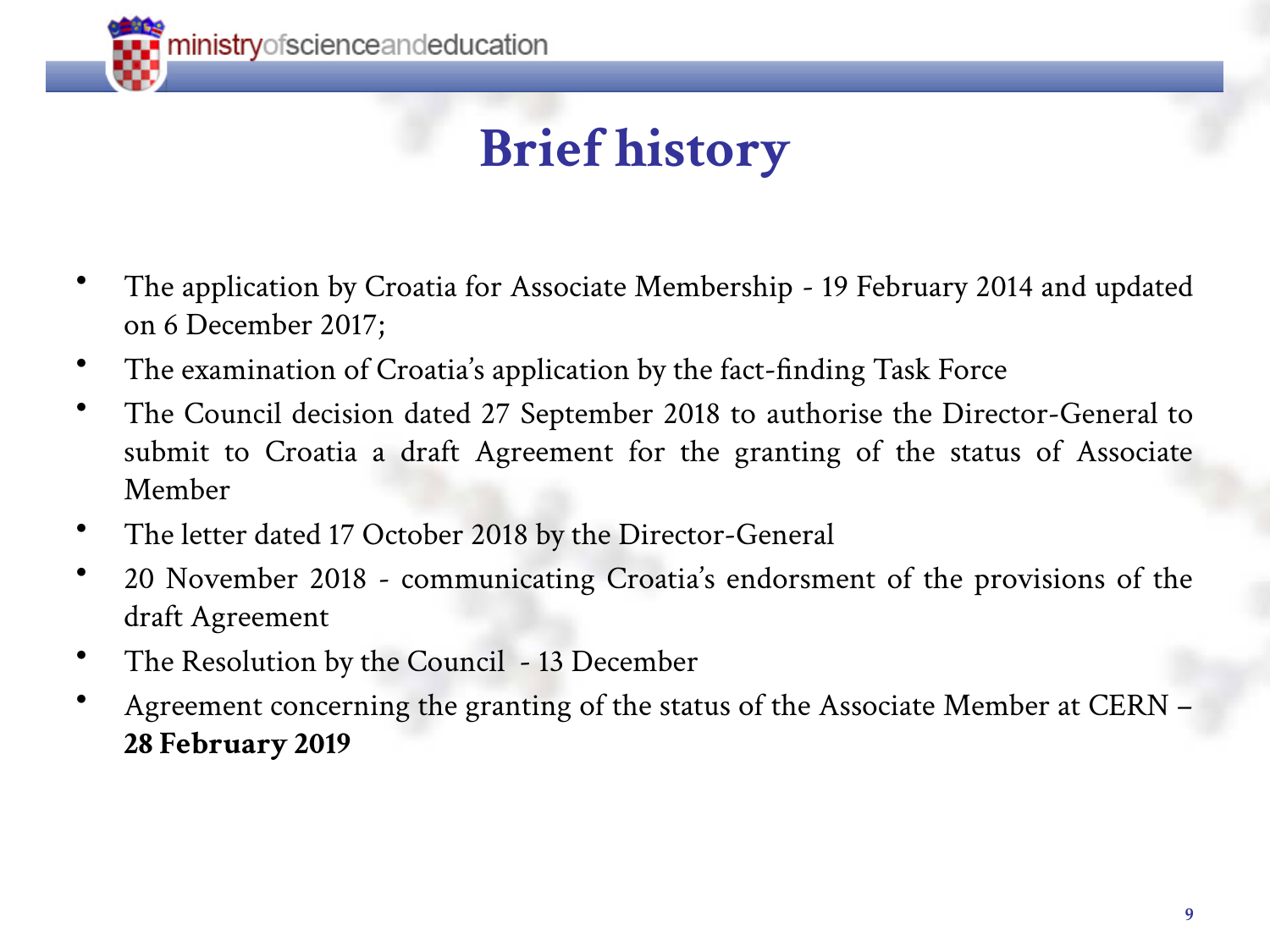

# Brief history
The application by Croatia for Associate Membership - 19 February 2014 and updated on 6 December 2017;
The examination of Croatia’s application by the fact-finding Task Force
The Council decision dated 27 September 2018 to authorise the Director-General to submit to Croatia a draft Agreement for the granting of the status of Associate Member
The letter dated 17 October 2018 by the Director-General
20 November 2018 - communicating Croatia’s endorsment of the provisions of the draft Agreement
The Resolution by the Council  - 13 December
Agreement concerning the granting of the status of the Associate Member at CERN – 28 February 2019

9